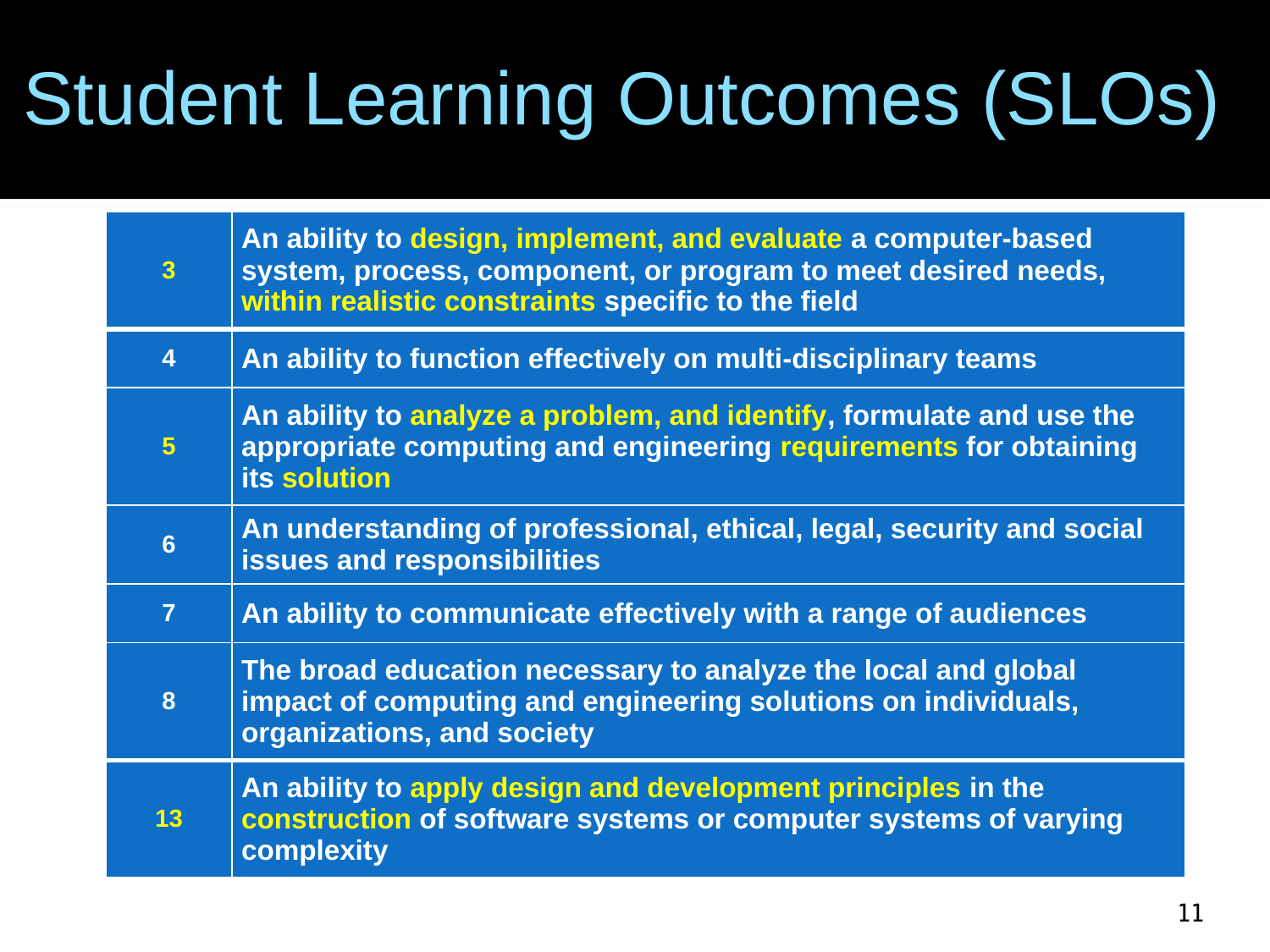

# Student Learning Outcomes (SLOs)
| 3 | An ability to design, implement, and evaluate a computer-based system, process, component, or program to meet desired needs, within realistic constraints specific to the field |
| --- | --- |
| 4 | An ability to function effectively on multi-disciplinary teams |
| 5 | An ability to analyze a problem, and identify, formulate and use the appropriate computing and engineering requirements for obtaining its solution |
| 6 | An understanding of professional, ethical, legal, security and social issues and responsibilities |
| 7 | An ability to communicate effectively with a range of audiences |
| 8 | The broad education necessary to analyze the local and global impact of computing and engineering solutions on individuals, organizations, and society |
| 13 | An ability to apply design and development principles in the construction of software systems or computer systems of varying complexity |

11